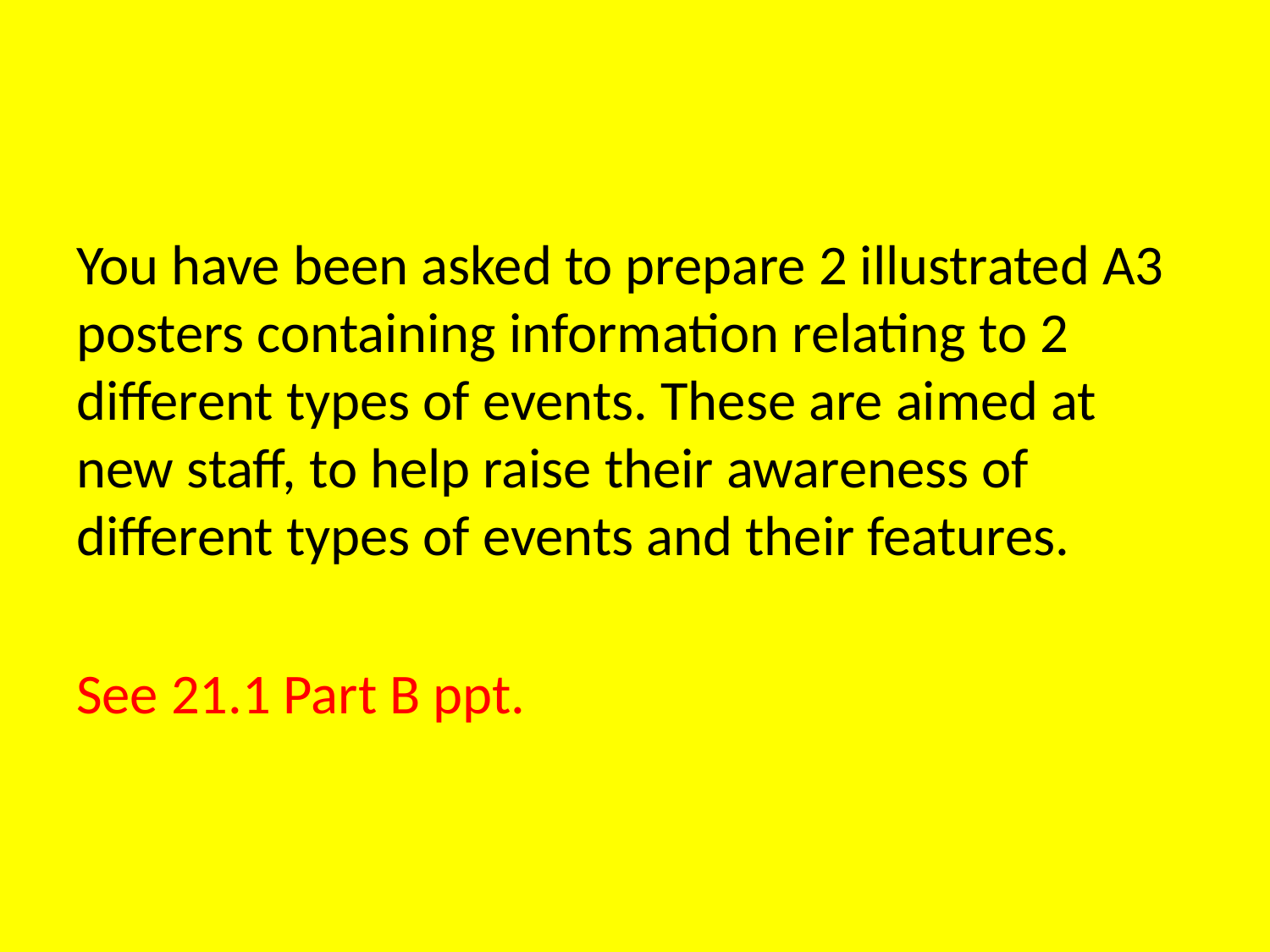

#
You have been asked to prepare 2 illustrated A3 posters containing information relating to 2 different types of events. These are aimed at new staff, to help raise their awareness of different types of events and their features.

See 21.1 Part B ppt.